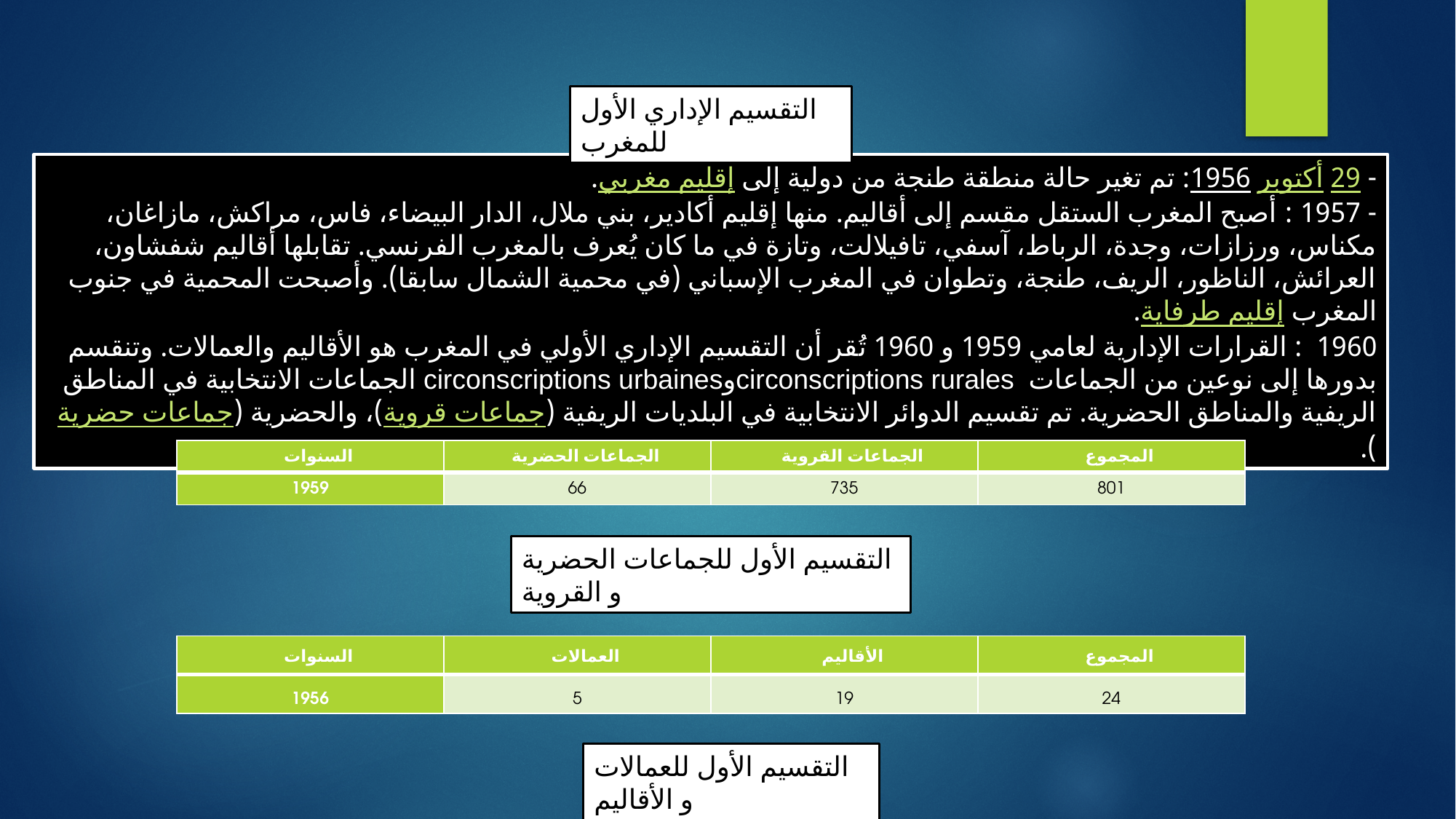

التقسيم الإداري الأول للمغرب
- 29 أكتوبر 1956: تم تغير حالة منطقة طنجة من دولية إلى إقليم مغربي.
- 1957 : أصبح المغرب الستقل مقسم إلى أقاليم. منها إقليم أكادير، بني ملال، الدار البيضاء، فاس، مراكش، مازاغان، مكناس، ورزازات، وجدة، الرباط، آسفي، تافيلالت، وتازة في ما كان يُعرف بالمغرب الفرنسي. تقابلها أقاليم شفشاون، العرائش، الناظور، الريف، طنجة، وتطوان في المغرب الإسباني (في محمية الشمال سابقا). وأصبحت المحمية في جنوب المغرب إقليم طرفاية.
1960  : القرارات الإدارية لعامي 1959 و 1960 تُقر أن التقسيم الإداري الأولي في المغرب هو الأقاليم والعمالات. وتنقسم بدورها إلى نوعين من الجماعات  circonscriptions ruralesوcirconscriptions urbaines الجماعات الانتخابية في المناطق الريفية والمناطق الحضرية. تم تقسيم الدوائر الانتخابية في البلديات الريفية (جماعات قروية)، والحضرية (جماعات حضرية).
| السنوات | الجماعات الحضرية | الجماعات القروية | المجموع |
| --- | --- | --- | --- |
| 1959 | 66 | 735 | 801 |
التقسيم الأول للجماعات الحضرية و القروية
| السنوات | العمالات | الأقاليم | المجموع |
| --- | --- | --- | --- |
| 1956 | 5 | 19 | 24 |
التقسيم الأول للعمالات و الأقاليم